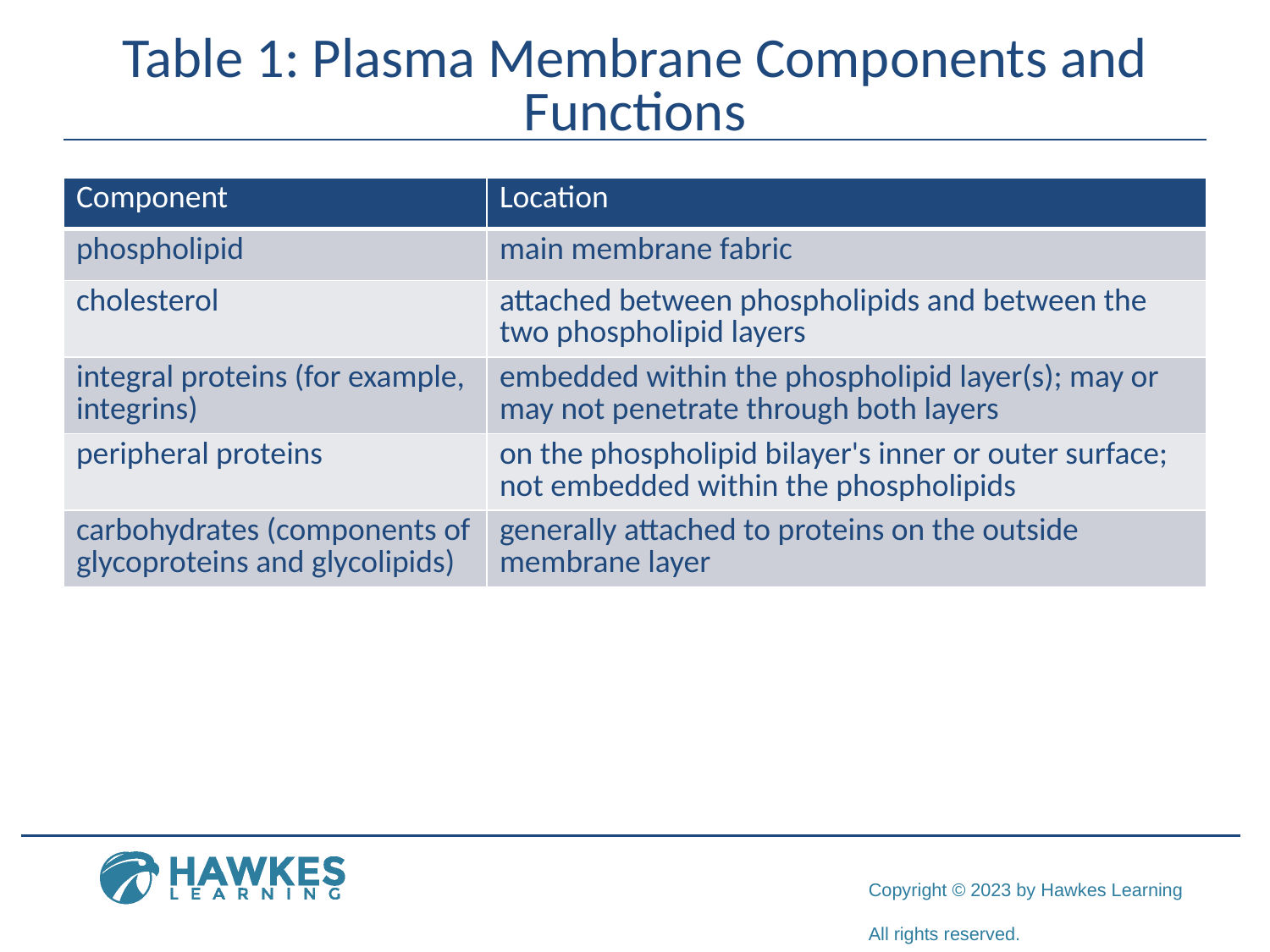

# Table 1: Plasma Membrane Components and Functions
| Component | Location |
| --- | --- |
| phospholipid | main membrane fabric |
| cholesterol | attached between phospholipids and between the two phospholipid layers |
| integral proteins (for example, integrins) | embedded within the phospholipid layer(s); may or may not penetrate through both layers |
| peripheral proteins | on the phospholipid bilayer's inner or outer surface; not embedded within the phospholipids |
| carbohydrates (components of glycoproteins and glycolipids) | generally attached to proteins on the outside membrane layer |